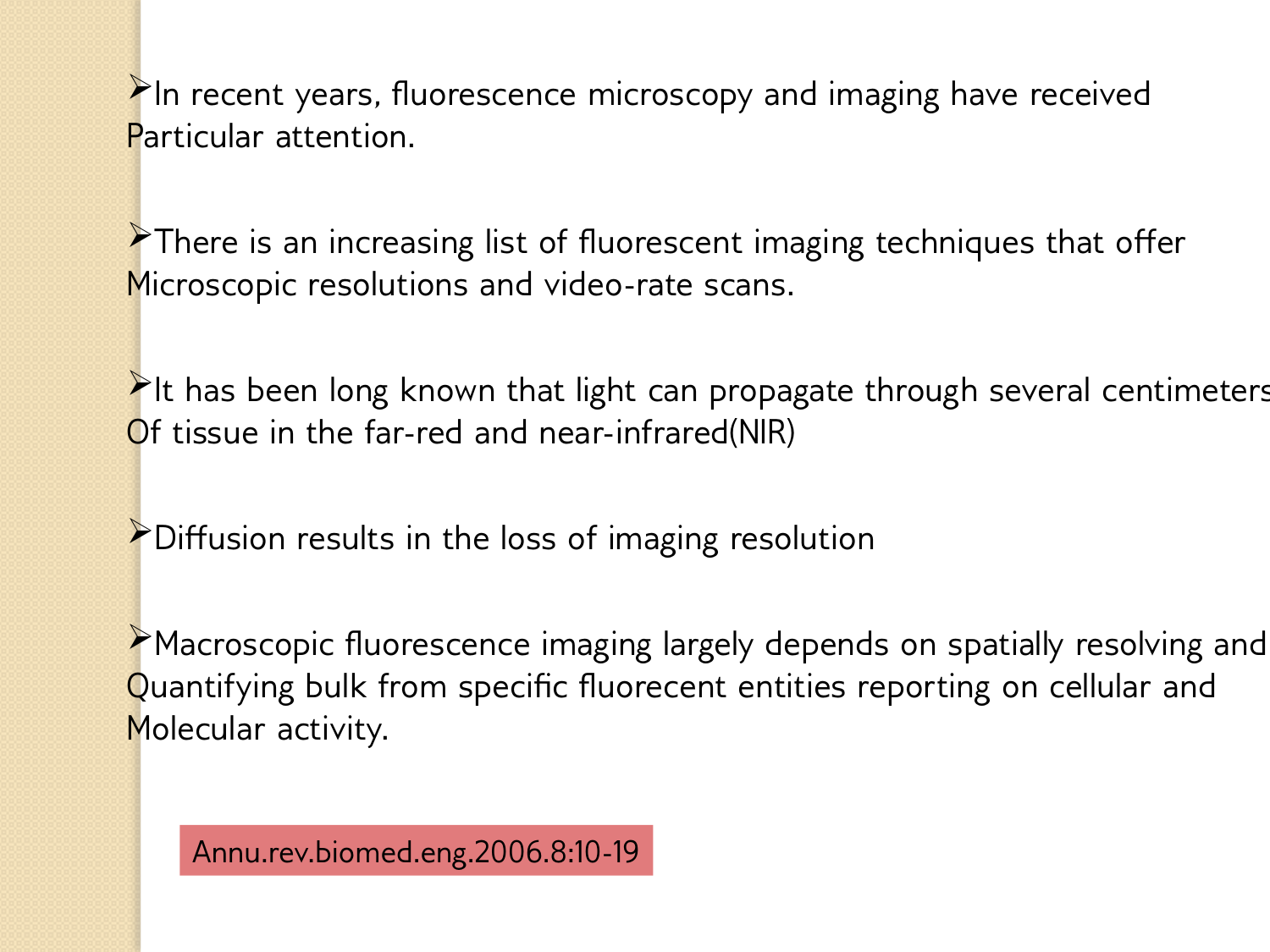

In recent years, fluorescence microscopy and imaging have received
Particular attention.
There is an increasing list of fluorescent imaging techniques that offer
Microscopic resolutions and video-rate scans.
It has been long known that light can propagate through several centimeters
Of tissue in the far-red and near-infrared(NIR)
Diffusion results in the loss of imaging resolution
Macroscopic fluorescence imaging largely depends on spatially resolving and
Quantifying bulk from specific fluorecent entities reporting on cellular and
Molecular activity.

Annu.rev.biomed.eng.2006.8:10-19